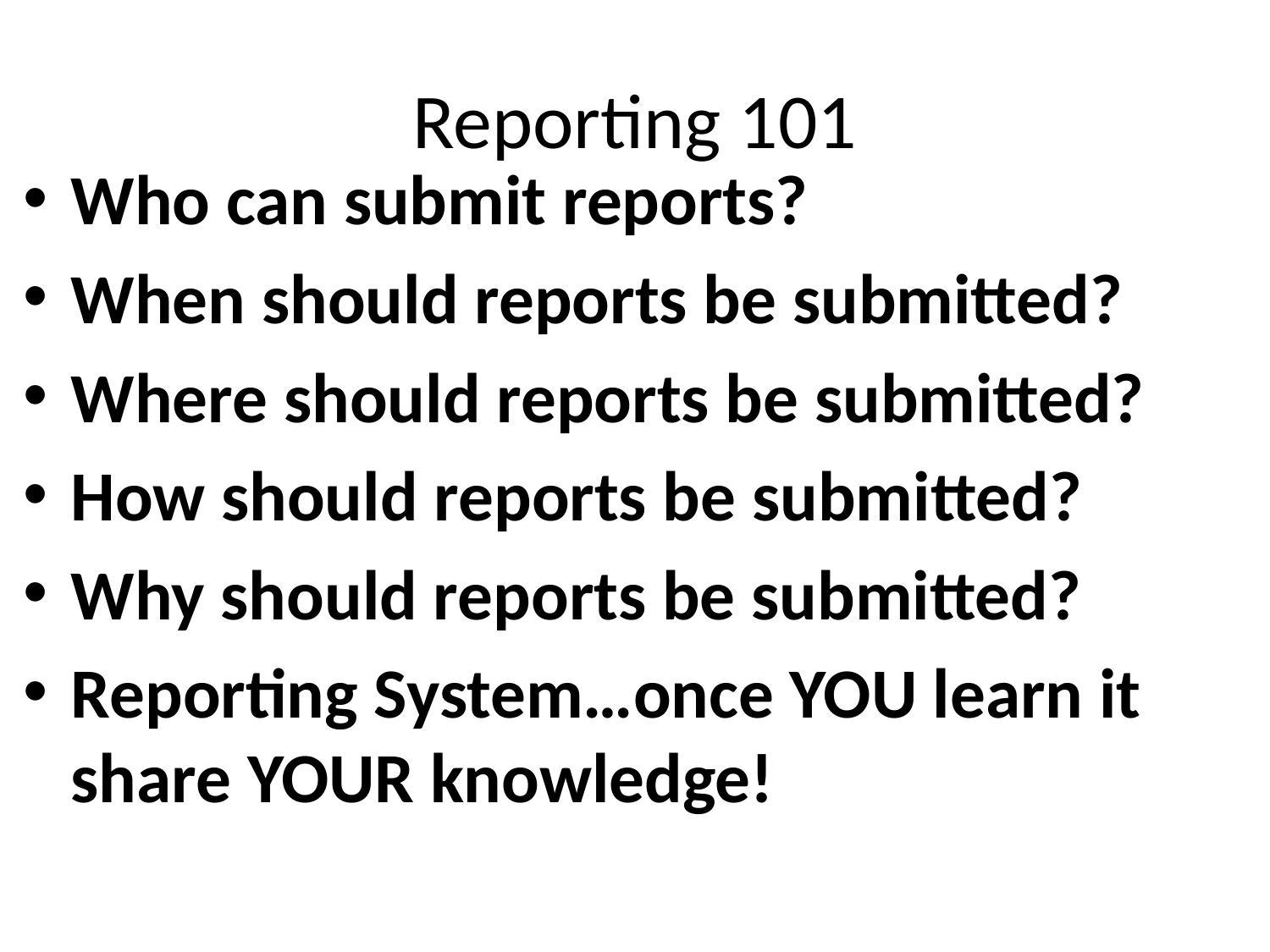

# Reporting 101
Who can submit reports?
When should reports be submitted?
Where should reports be submitted?
How should reports be submitted?
Why should reports be submitted?
Reporting System…once YOU learn it share YOUR knowledge!